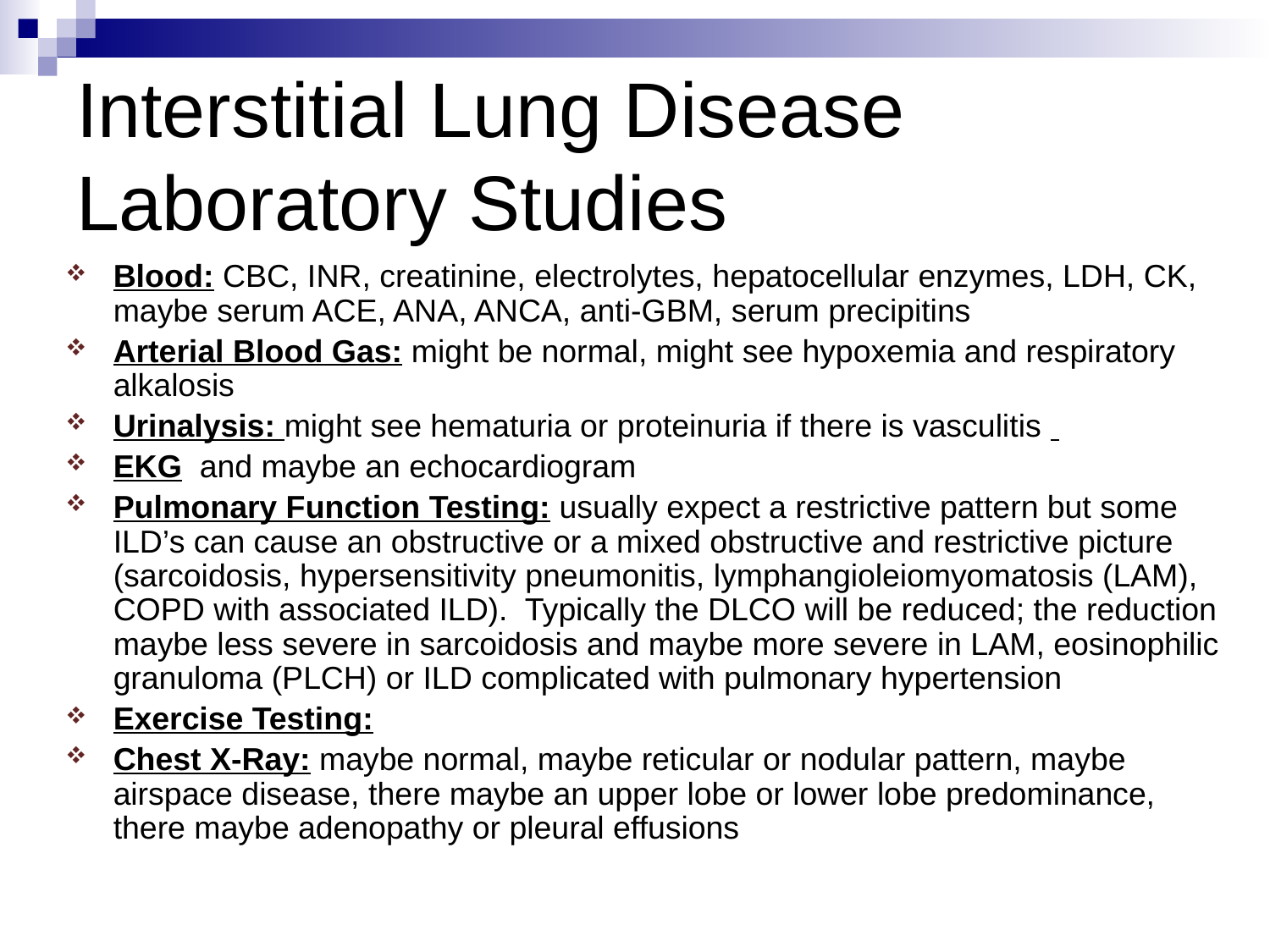

Interstitial Lung Disease Laboratory Studies
Blood: CBC, INR, creatinine, electrolytes, hepatocellular enzymes, LDH, CK, maybe serum ACE, ANA, ANCA, anti-GBM, serum precipitins
Arterial Blood Gas: might be normal, might see hypoxemia and respiratory alkalosis
Urinalysis: might see hematuria or proteinuria if there is vasculitis
EKG  and maybe an echocardiogram
Pulmonary Function Testing: usually expect a restrictive pattern but some ILD’s can cause an obstructive or a mixed obstructive and restrictive picture (sarcoidosis, hypersensitivity pneumonitis, lymphangioleiomyomatosis (LAM), COPD with associated ILD).  Typically the DLCO will be reduced; the reduction maybe less severe in sarcoidosis and maybe more severe in LAM, eosinophilic granuloma (PLCH) or ILD complicated with pulmonary hypertension
Exercise Testing:
Chest X-Ray: maybe normal, maybe reticular or nodular pattern, maybe airspace disease, there maybe an upper lobe or lower lobe predominance, there maybe adenopathy or pleural effusions
[Respiratory Block Interstitial Lung Disease Mark A. Smith]